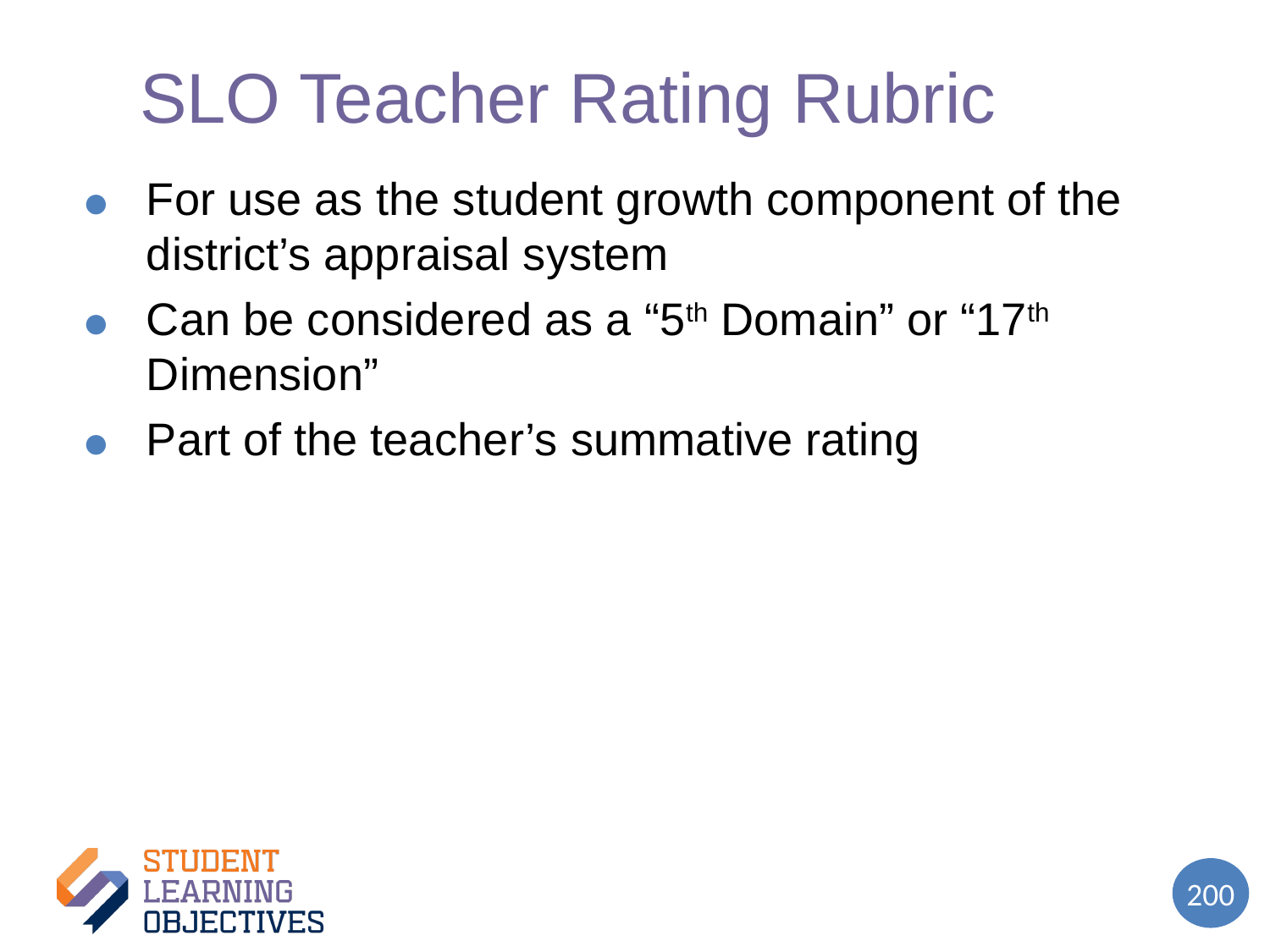

# SLO Teacher Rating Rubric – 2
For use as the student growth component of the district’s appraisal system
Can be considered as a “5th Domain” or “17th Dimension”
Part of the teacher’s summative rating
200